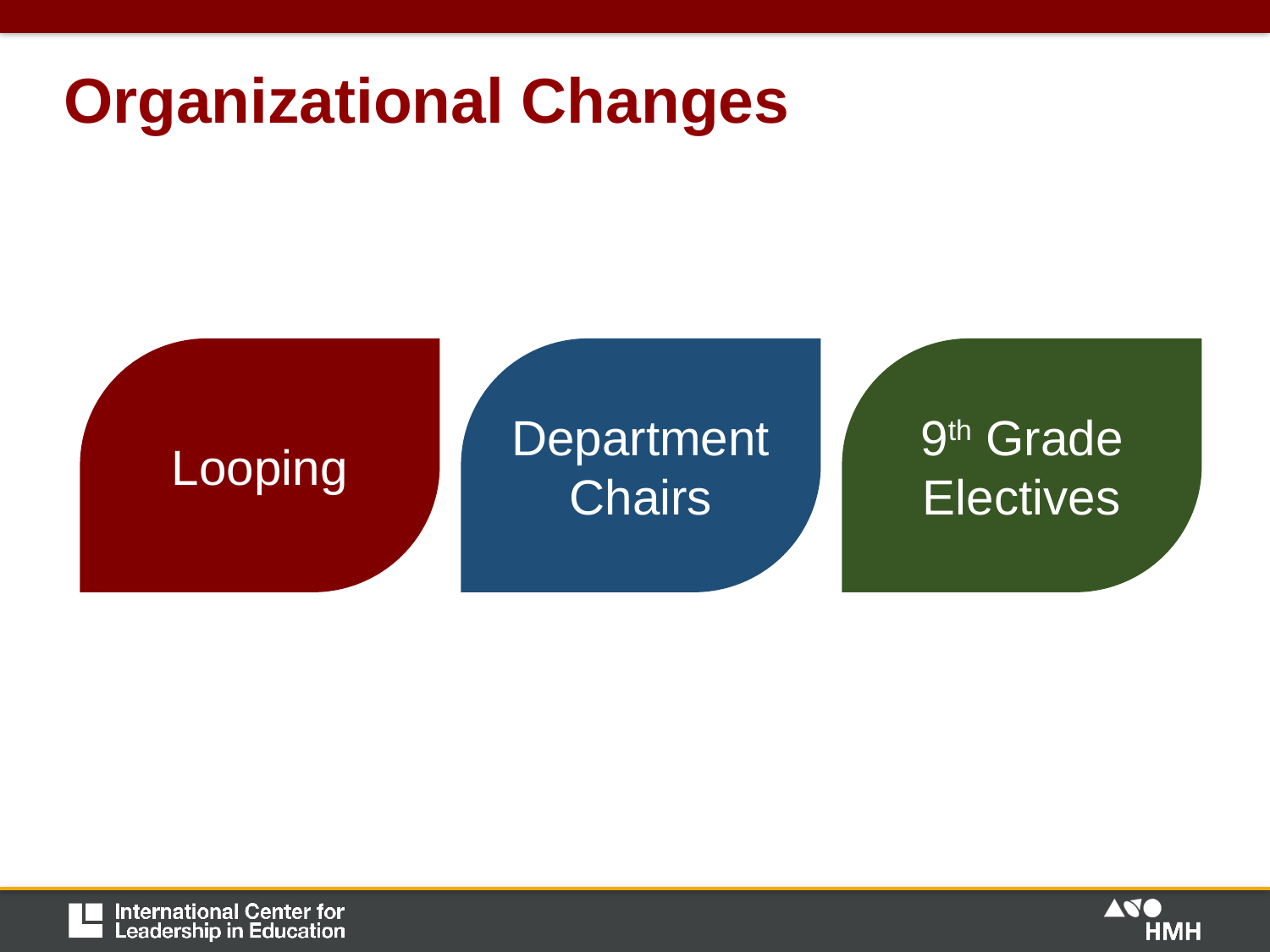

# Organizational Changes
Looping
Department Chairs
9th Grade Electives